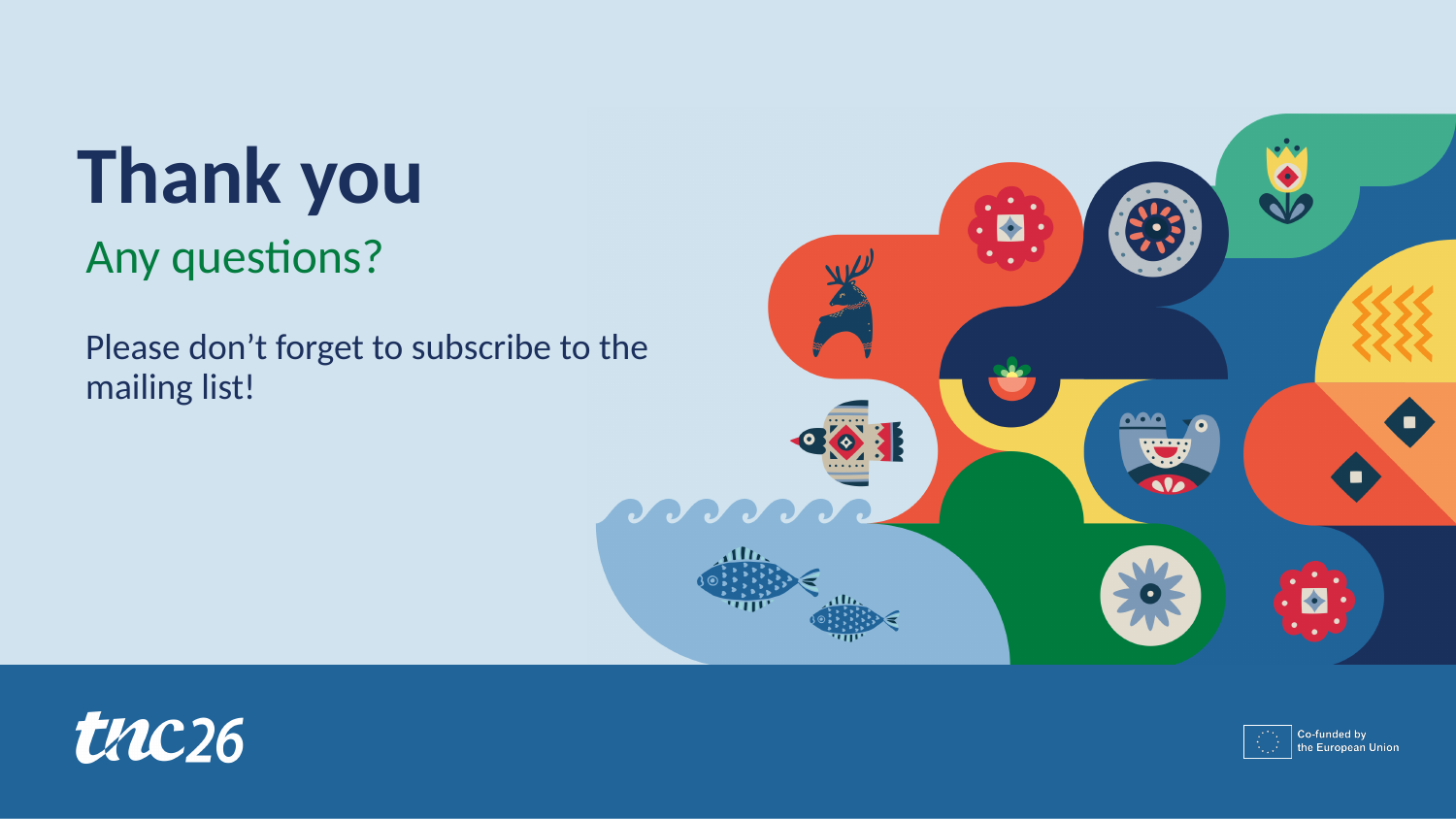

Thank you
Any questions?
Please don’t forget to subscribe to the mailing list!